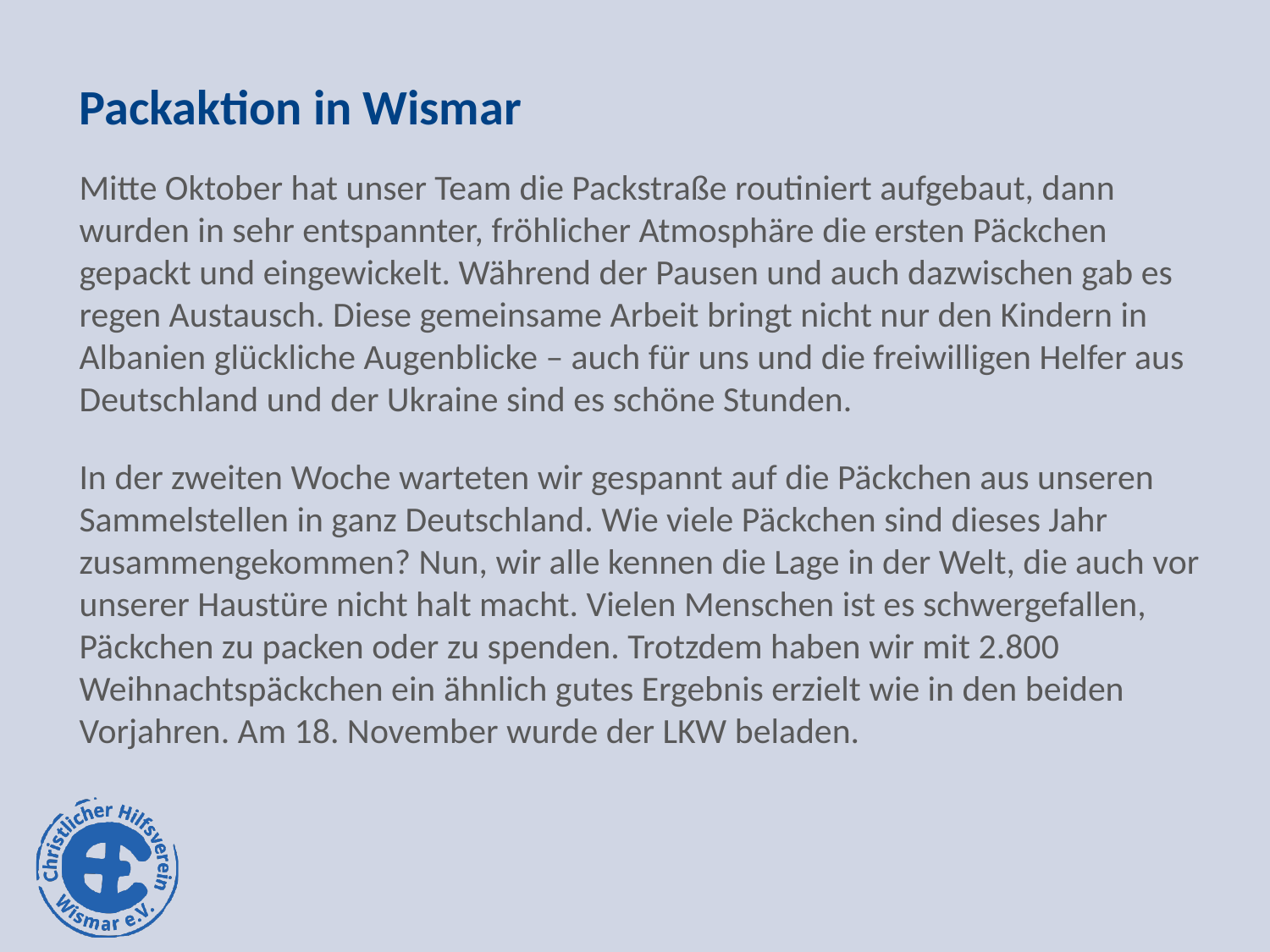

# Packaktion in Wismar
Mitte Oktober hat unser Team die Packstraße routiniert aufgebaut, dann wurden in sehr entspannter, fröhlicher Atmosphäre die ersten Päckchen gepackt und eingewickelt. Während der Pausen und auch dazwischen gab es regen Austausch. Diese gemeinsame Arbeit bringt nicht nur den Kindern in ­Albanien glückliche Augenblicke – auch für uns und die freiwilligen Helfer aus Deutschland und der Ukraine sind es schöne Stunden.
In der zweiten Woche warteten wir gespannt auf die Päckchen aus unseren Sammelstellen in ganz Deutschland. Wie viele Päckchen sind dieses Jahr zusammengekommen? Nun, wir alle kennen die Lage in der Welt, die auch vor unserer Haustüre nicht halt macht. Vielen Menschen ist es schwergefallen, Päckchen zu packen oder zu spenden. Trotzdem haben wir mit 2.800 Weihnachtspäckchen ein ähnlich gutes Ergebnis erzielt wie in den beiden Vorjahren. Am 18. November wurde der LKW beladen.